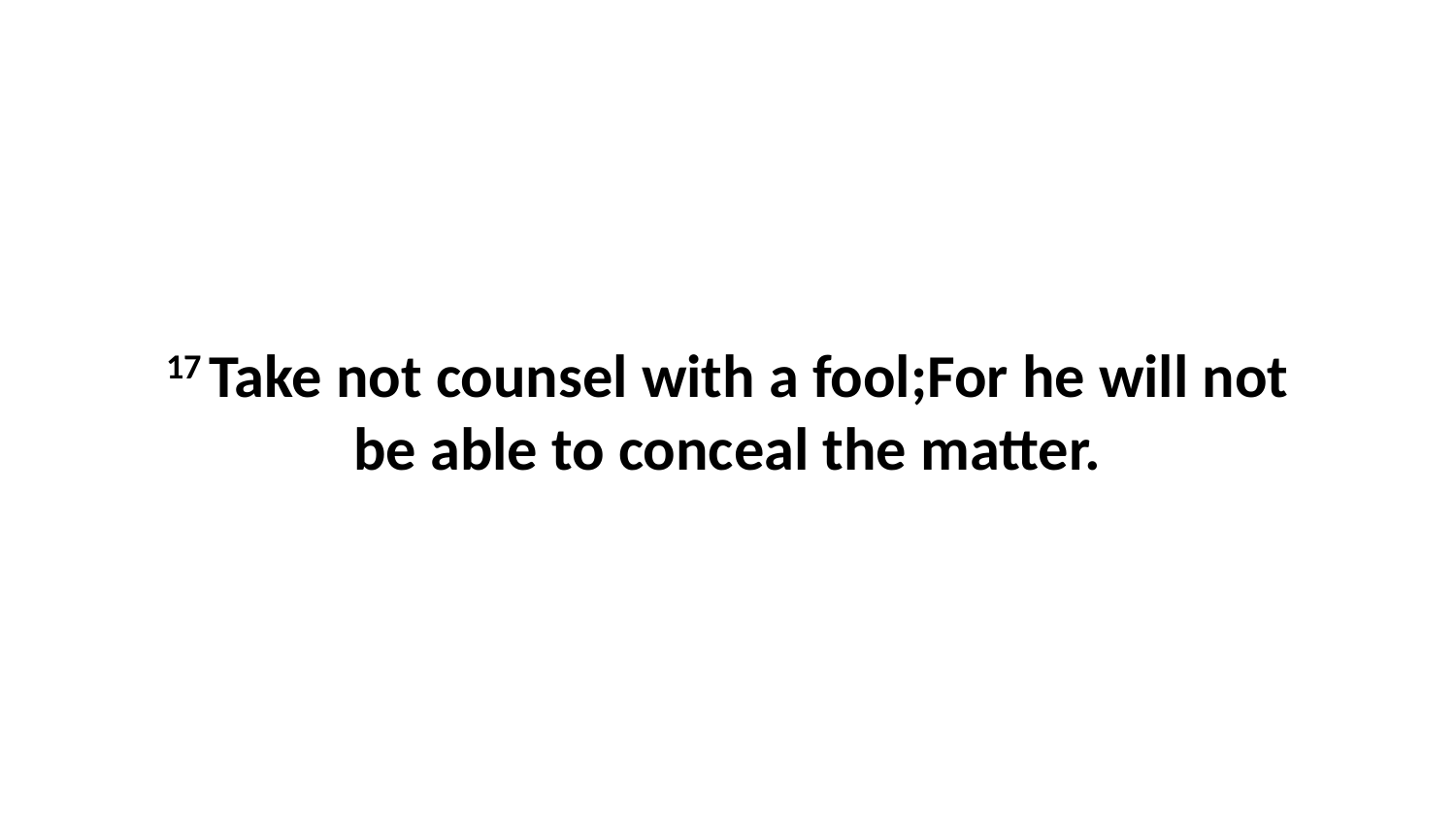

17 Take not counsel with a fool;For he will not be able to conceal the matter.